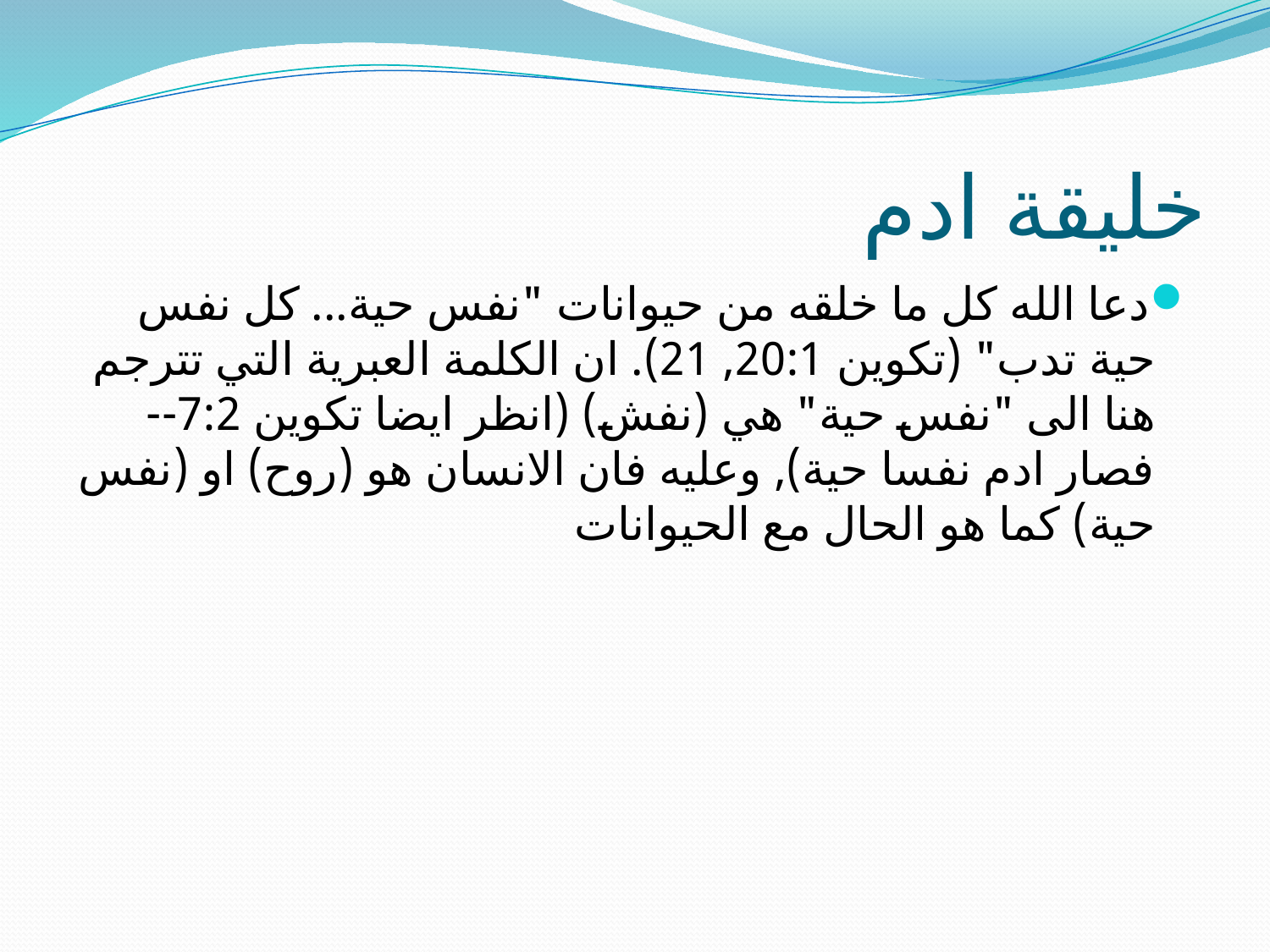

# خليقة ادم
دعا الله كل ما خلقه من حيوانات "نفس حية... كل نفس حية تدب" (تكوين 20:1, 21). ان الكلمة العبرية التي تترجم هنا الى "نفس حية" هي (نفش) (انظر ايضا تكوين 7:2-- فصار ادم نفسا حية), وعليه فان الانسان هو (روح) او (نفس حية) كما هو الحال مع الحيوانات